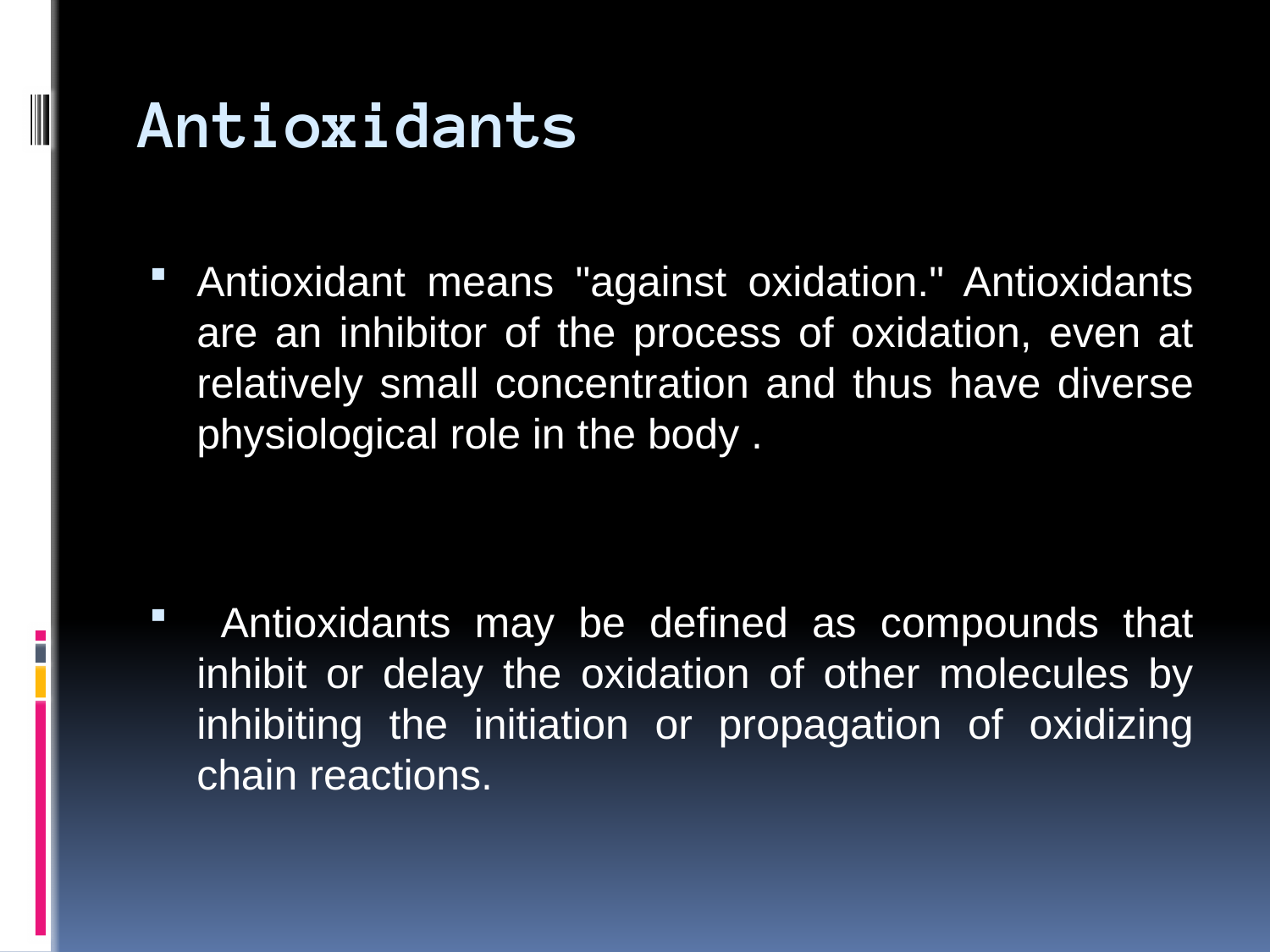

# Antioxidants
Antioxidant means "against oxidation." Antioxidants are an inhibitor of the process of oxidation, even at relatively small concentration and thus have diverse physiological role in the body .

 Antioxidants may be defined as compounds that inhibit or delay the oxidation of other molecules by inhibiting the initiation or propagation of oxidizing chain reactions.